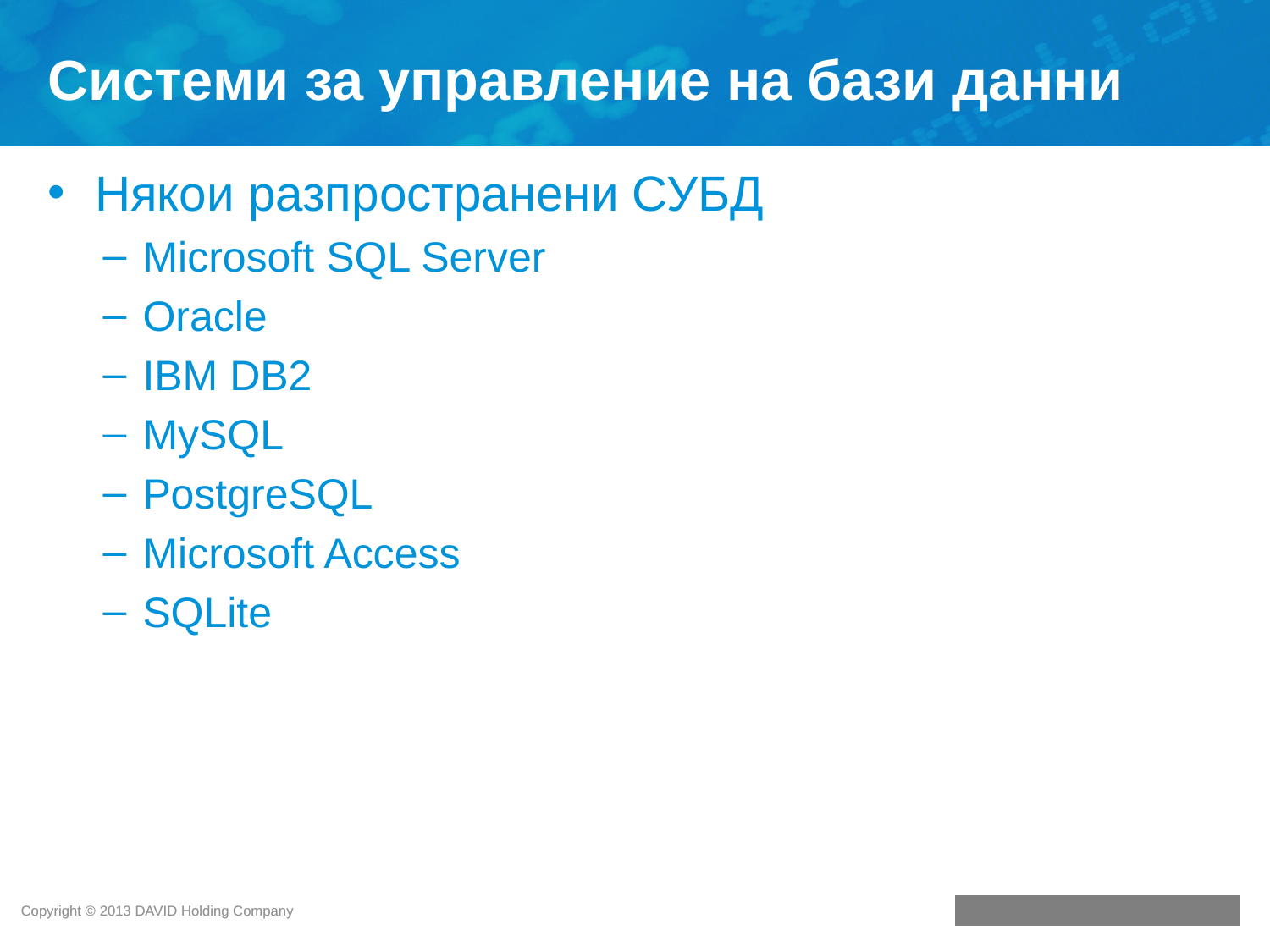

# Системи за управление на бази данни
Някои разпространени СУБД
Microsoft SQL Server
Oracle
IBM DB2
MySQL
PostgreSQL
Microsoft Access
SQLite